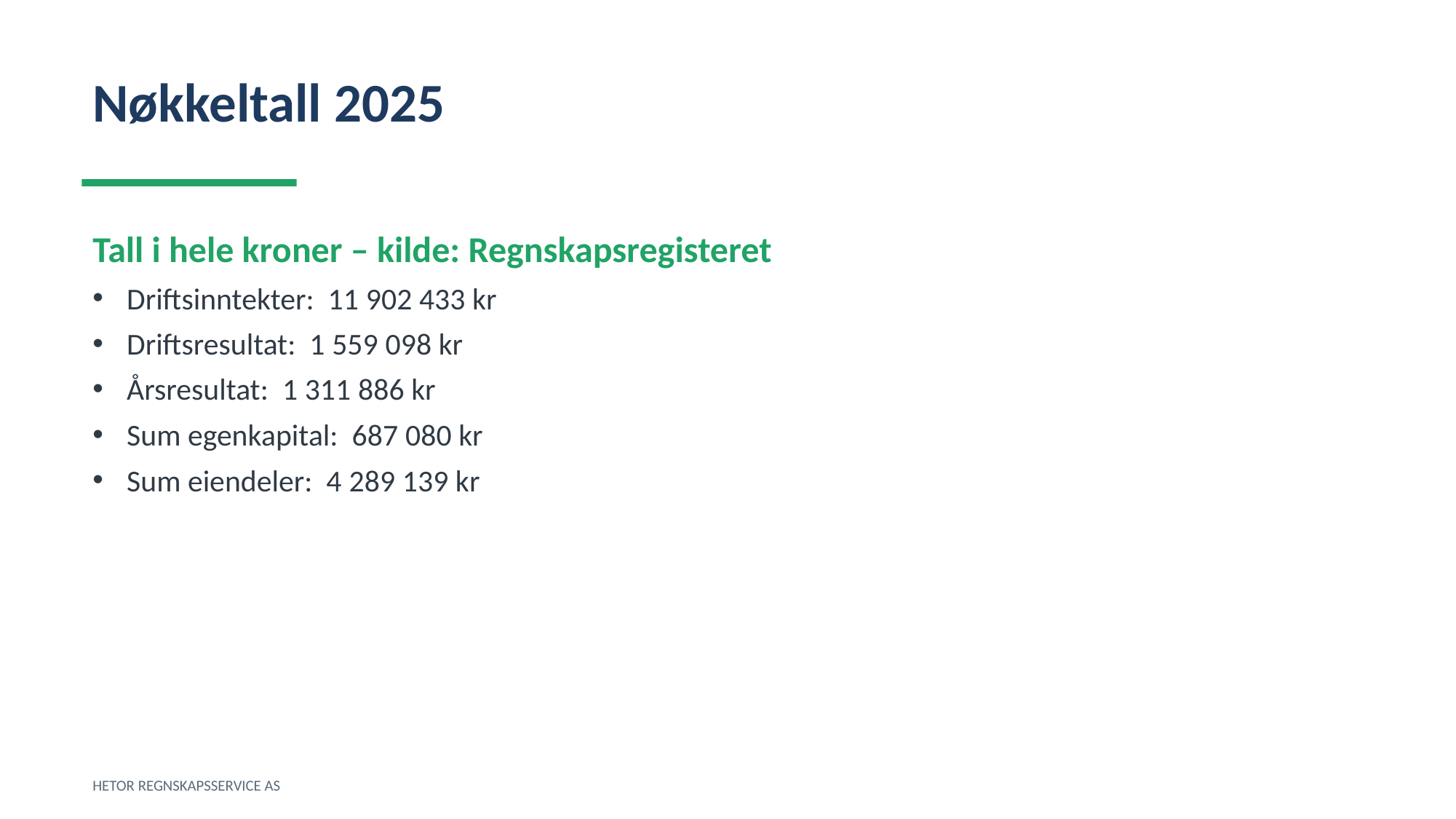

Nøkkeltall 2025

Tall i hele kroner – kilde: Regnskapsregisteret
Driftsinntekter:  11 902 433 kr
Driftsresultat:  1 559 098 kr
Årsresultat:  1 311 886 kr
Sum egenkapital:  687 080 kr
Sum eiendeler:  4 289 139 kr
HETOR REGNSKAPSSERVICE AS